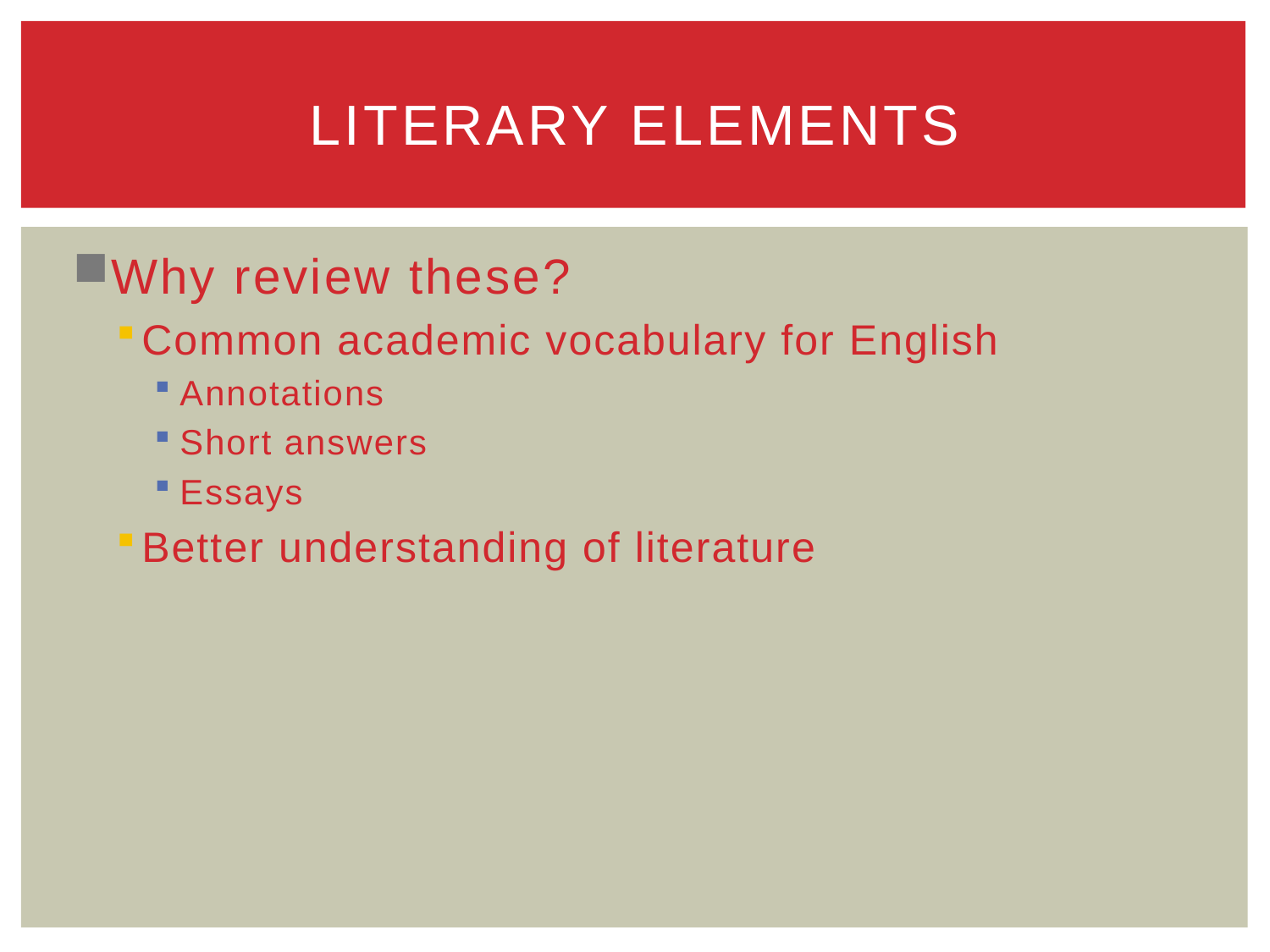

# Literary Elements
Why review these?
Common academic vocabulary for English
Annotations
Short answers
Essays
Better understanding of literature